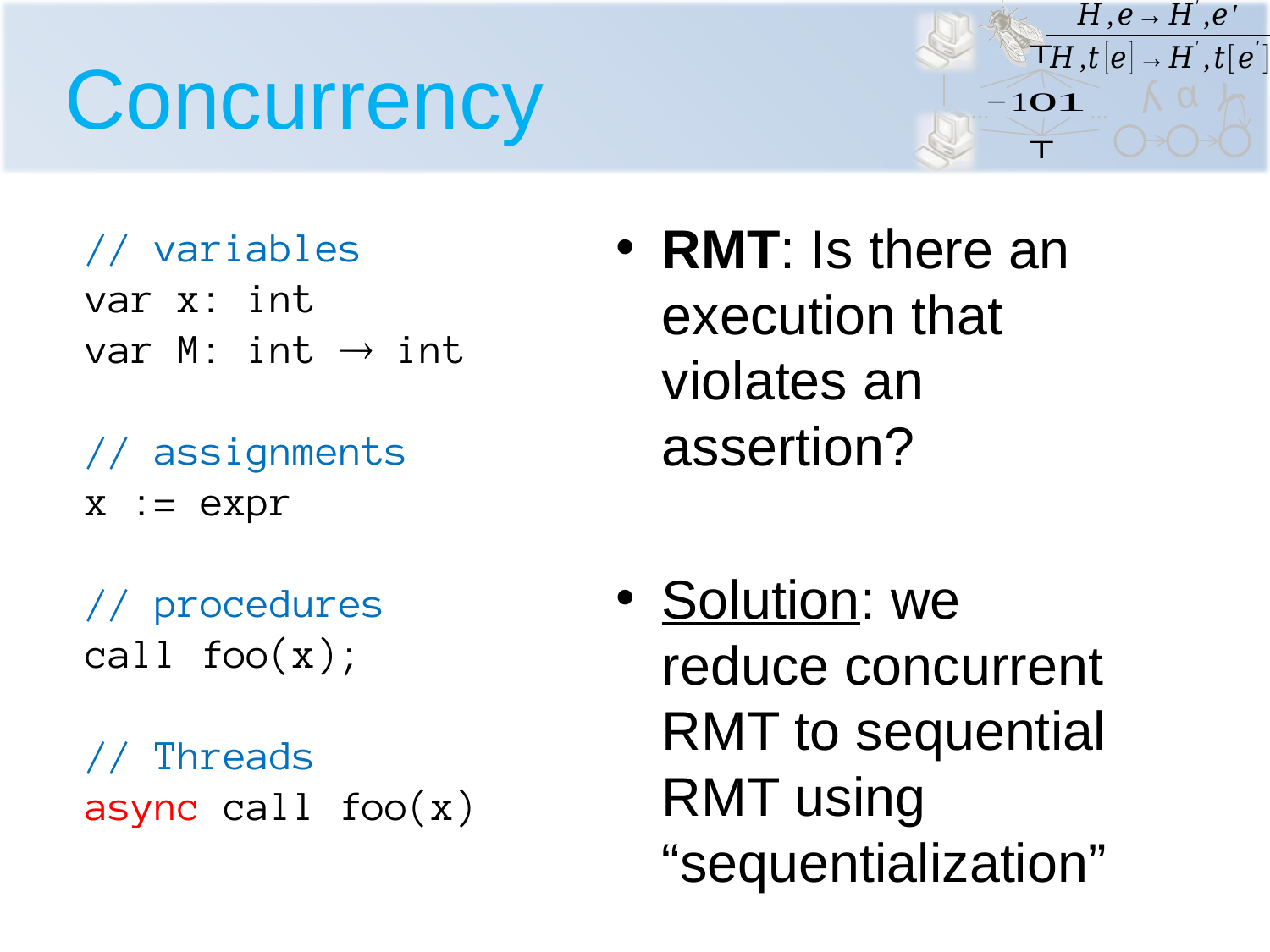

# Concurrency
RMT: Is there an execution that violates an assertion?

Solution: we reduce concurrent RMT to sequential RMT using “sequentialization”
// variables
var x: int
var M: int → int

// assignments
x := expr

// procedures
call foo(x);

// Threads
async call foo(x)